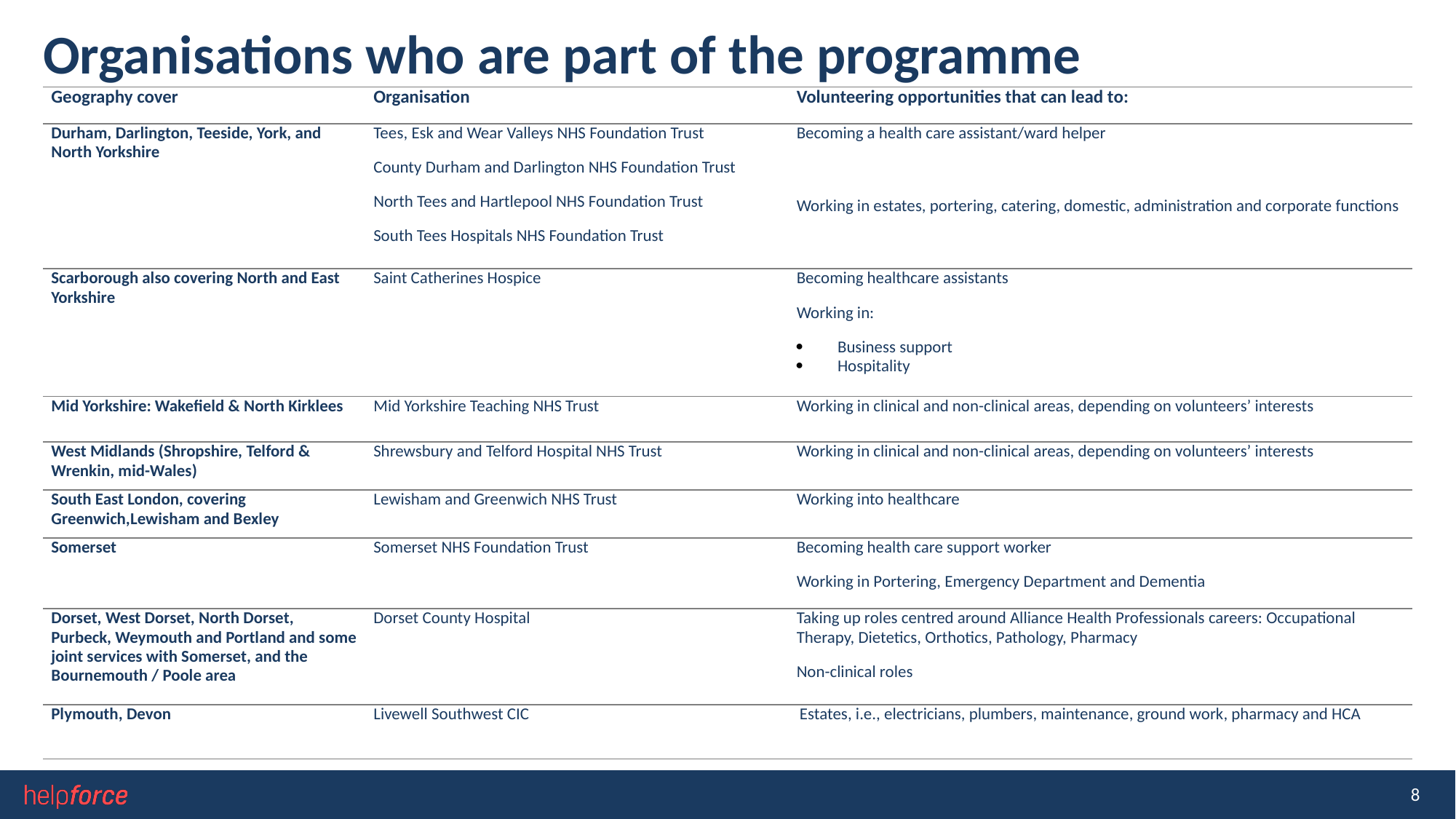

# Organisations who are part of the programme
| Geography cover | Organisation | Volunteering opportunities that can lead to: |
| --- | --- | --- |
| Durham, Darlington, Teeside, York, and North Yorkshire | Tees, Esk and Wear Valleys NHS Foundation Trust County Durham and Darlington NHS Foundation Trust North Tees and Hartlepool NHS Foundation Trust South Tees Hospitals NHS Foundation Trust | Becoming a health care assistant/ward helper Working in estates, portering, catering, domestic, administration and corporate functions |
| Scarborough also covering North and East Yorkshire | Saint Catherines Hospice | Becoming healthcare assistants Working in: Business support Hospitality |
| Mid Yorkshire: Wakefield & North Kirklees | Mid Yorkshire Teaching NHS Trust | Working in clinical and non-clinical areas, depending on volunteers’ interests |
| West Midlands (Shropshire, Telford & Wrenkin, mid-Wales) | Shrewsbury and Telford Hospital NHS Trust | Working in clinical and non-clinical areas, depending on volunteers’ interests |
| South East London, covering Greenwich,Lewisham and Bexley | Lewisham and Greenwich NHS Trust | Working into healthcare |
| Somerset | Somerset NHS Foundation Trust | Becoming health care support worker Working in Portering, Emergency Department and Dementia |
| Dorset, West Dorset, North Dorset, Purbeck, Weymouth and Portland and some joint services with Somerset, and the Bournemouth / Poole area | Dorset County Hospital | Taking up roles centred around Alliance Health Professionals careers: Occupational Therapy, Dietetics, Orthotics, Pathology, Pharmacy Non-clinical roles |
| Plymouth, Devon | Livewell Southwest CIC | Estates, i.e., electricians, plumbers, maintenance, ground work, pharmacy and HCA |